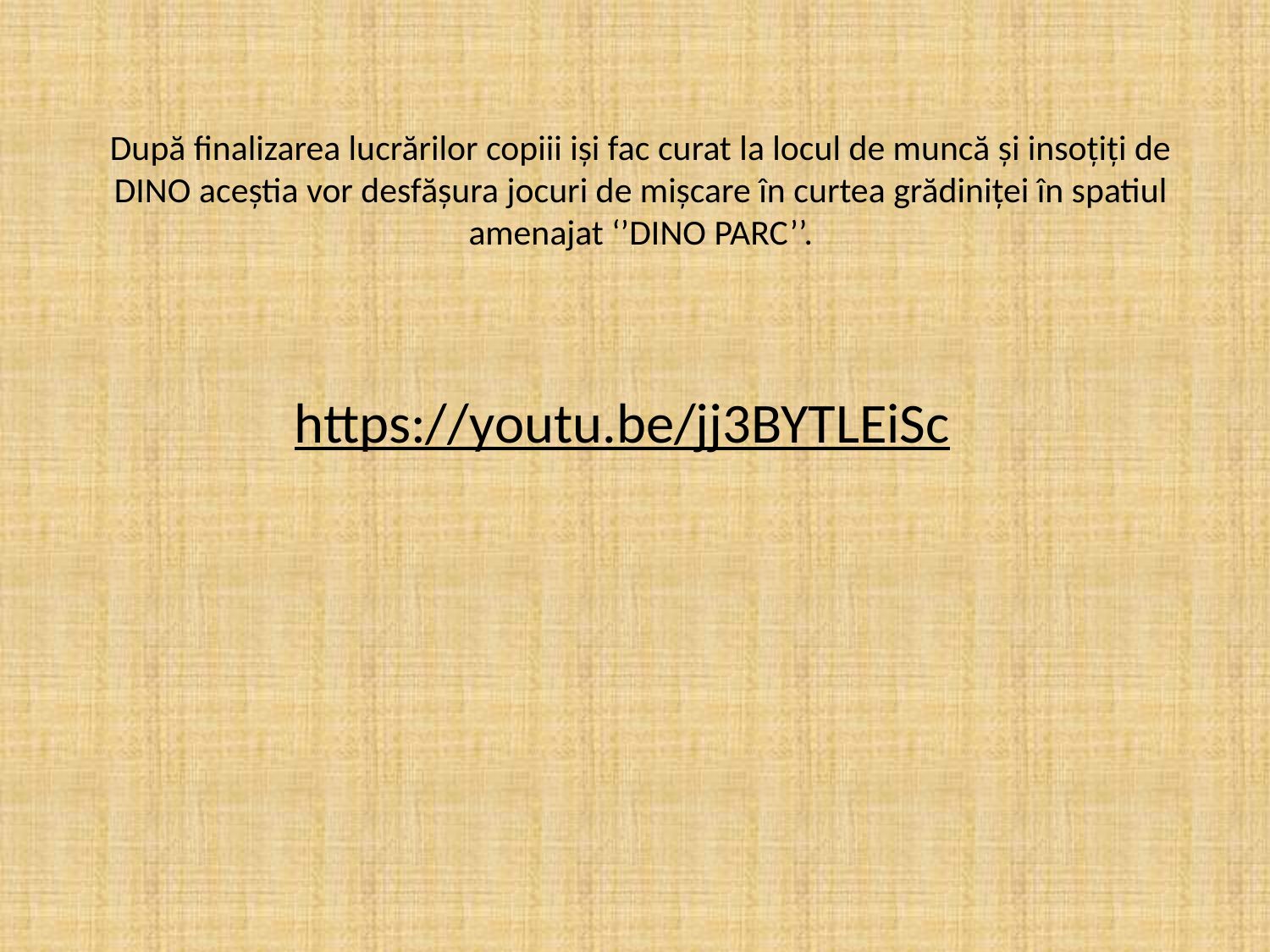

# După finalizarea lucrărilor copiii iși fac curat la locul de muncă și insoțiți de DINO aceștia vor desfășura jocuri de mișcare în curtea grădiniței în spatiul amenajat ‘’DINO PARC’’.

https://youtu.be/jj3BYTLEiSc